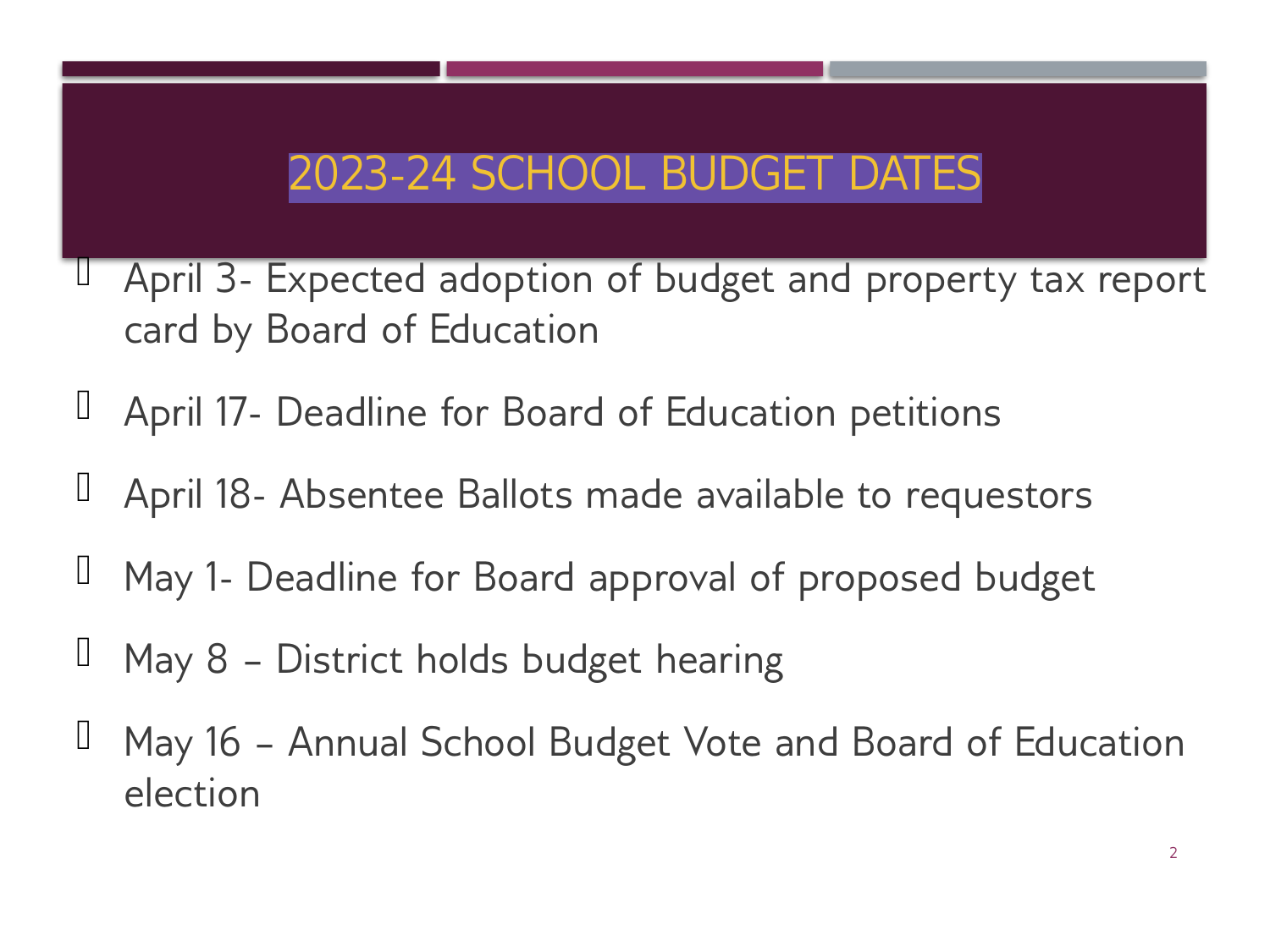

# 2023-24 School Budget Dates

April 3- Expected adoption of budget and property tax report card by Board of Education
April 17- Deadline for Board of Education petitions
April 18- Absentee Ballots made available to requestors
May 1- Deadline for Board approval of proposed budget
May 8 – District holds budget hearing
May 16 – Annual School Budget Vote and Board of Education election

2